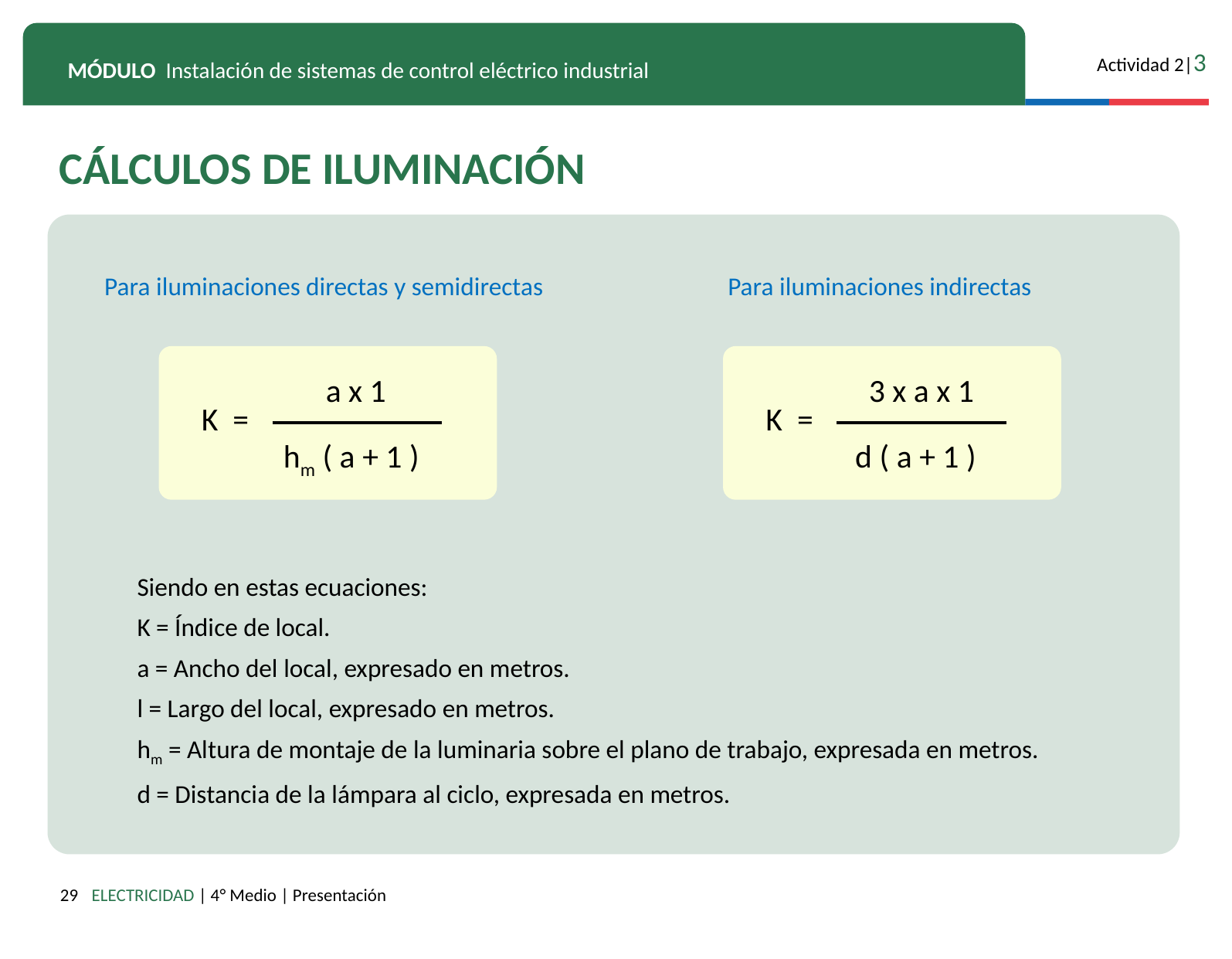

CÁLCULOS DE ILUMINACIÓN

Para iluminaciones directas y semidirectas
Para iluminaciones indirectas

a x 1
K  =
hm ( a + 1 )
3 x a x 1
K  =
d ( a + 1 )
Siendo en estas ecuaciones:
K = Índice de local.
a = Ancho del local, expresado en metros.
l = Largo del local, expresado en metros.
hm = Altura de montaje de la luminaria sobre el plano de trabajo, expresada en metros.
d = Distancia de la lámpara al ciclo, expresada en metros.